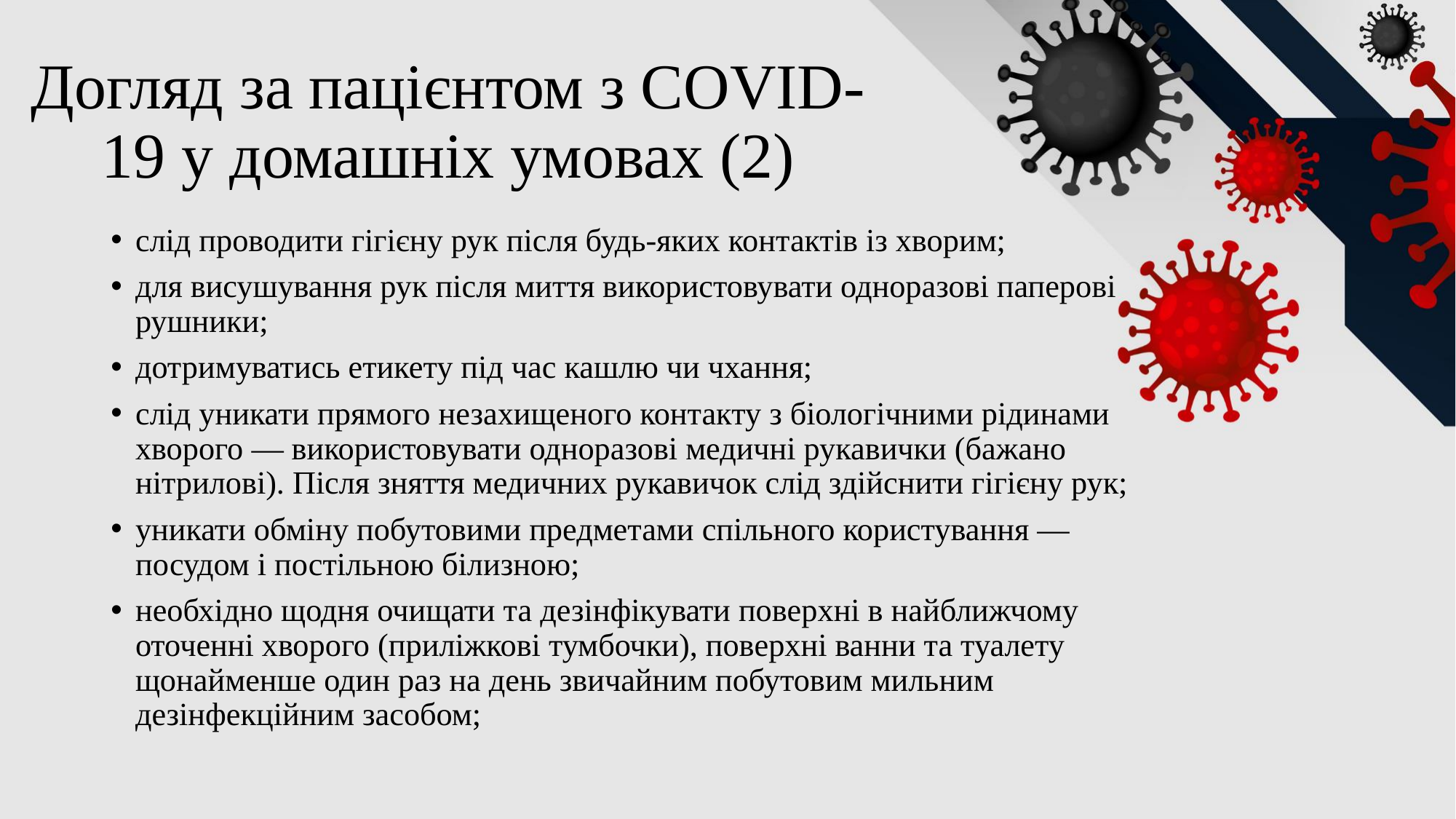

# Догляд за пацієнтом з COVID-19 у домашніх умовах (2)
слід проводити гігієну рук після будь-яких контактів із хворим;
для висушування рук після миття використовувати одноразові паперові рушники;
дотримуватись етикету під час кашлю чи чхання;
слід уникати прямого незахищеного контакту з біологічними рідинами хворого — використовувати одноразові медичні рукавички (бажано нітрилові). Після зняття медичних рукавичок слід здійснити гігієну рук;
уникати обміну побутовими предметами спільного користування — посудом і постільною білизною;
необхідно щодня очищати та дезінфікувати поверхні в найближчому оточенні хворого (приліжкові тумбочки), поверхні ванни та туалету щонайменше один раз на день звичайним побутовим мильним дезінфекційним засобом;